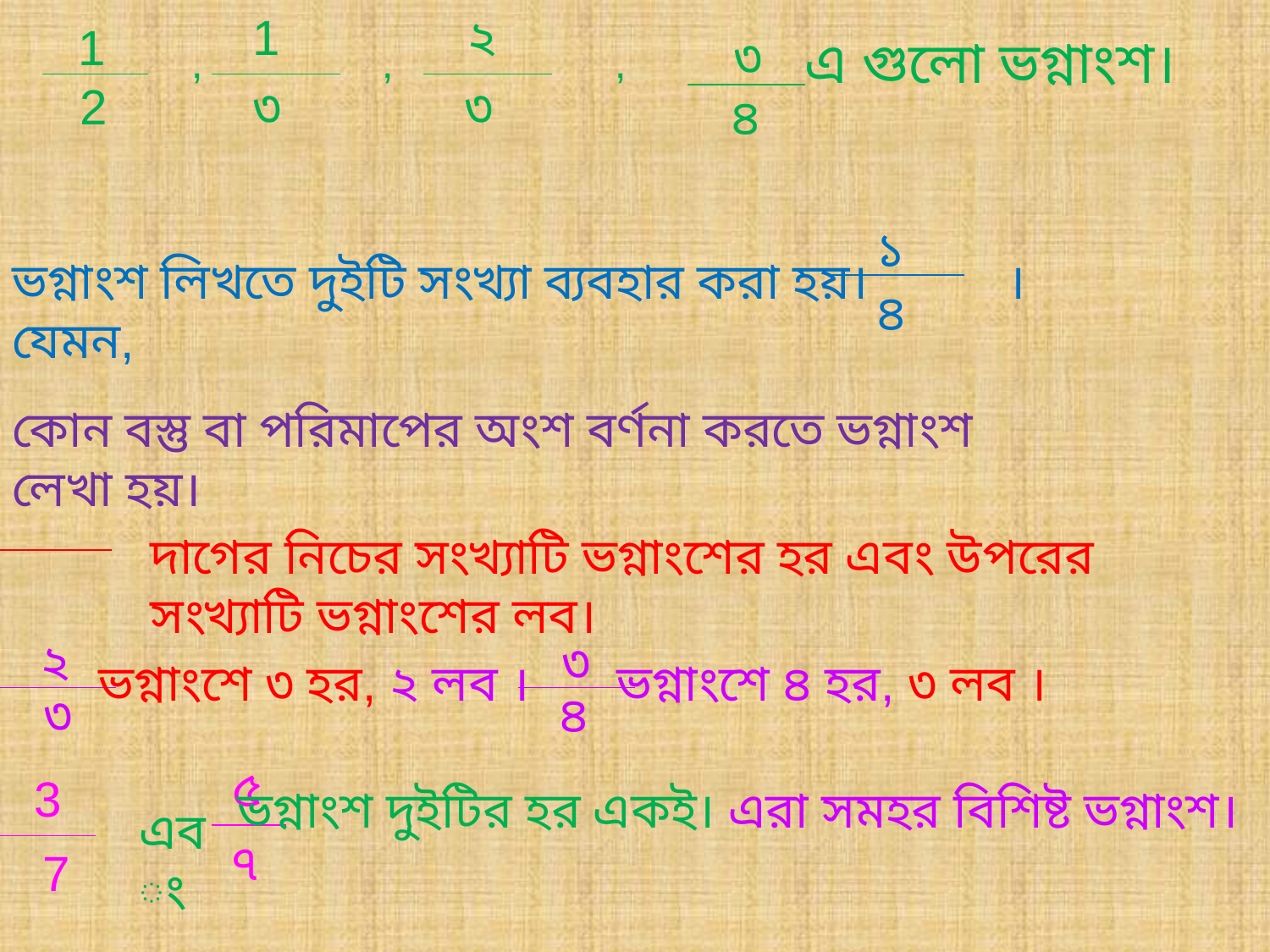

1
৩
২
৩
1
2
৩
৪
,
,
,
এ গুলো ভগ্নাংশ।
১
ভগ্নাংশ লিখতে দুইটি সংখ্যা ব্যবহার করা হয়। যেমন,
৪
।
কোন বস্তু বা পরিমাপের অংশ বর্ণনা করতে ভগ্নাংশ লেখা হয়।
দাগের নিচের সংখ্যাটি ভগ্নাংশের হর এবং উপরের সংখ্যাটি ভগ্নাংশের লব।
২
ভগ্নাংশে ৩ হর, ২ লব ।
৩
৩
ভগ্নাংশে ৪ হর, ৩ লব ।
৪
৫
3
ভগ্নাংশ দুইটির হর একই। এরা সমহর বিশিষ্ট ভগ্নাংশ।
এবং
৭
7